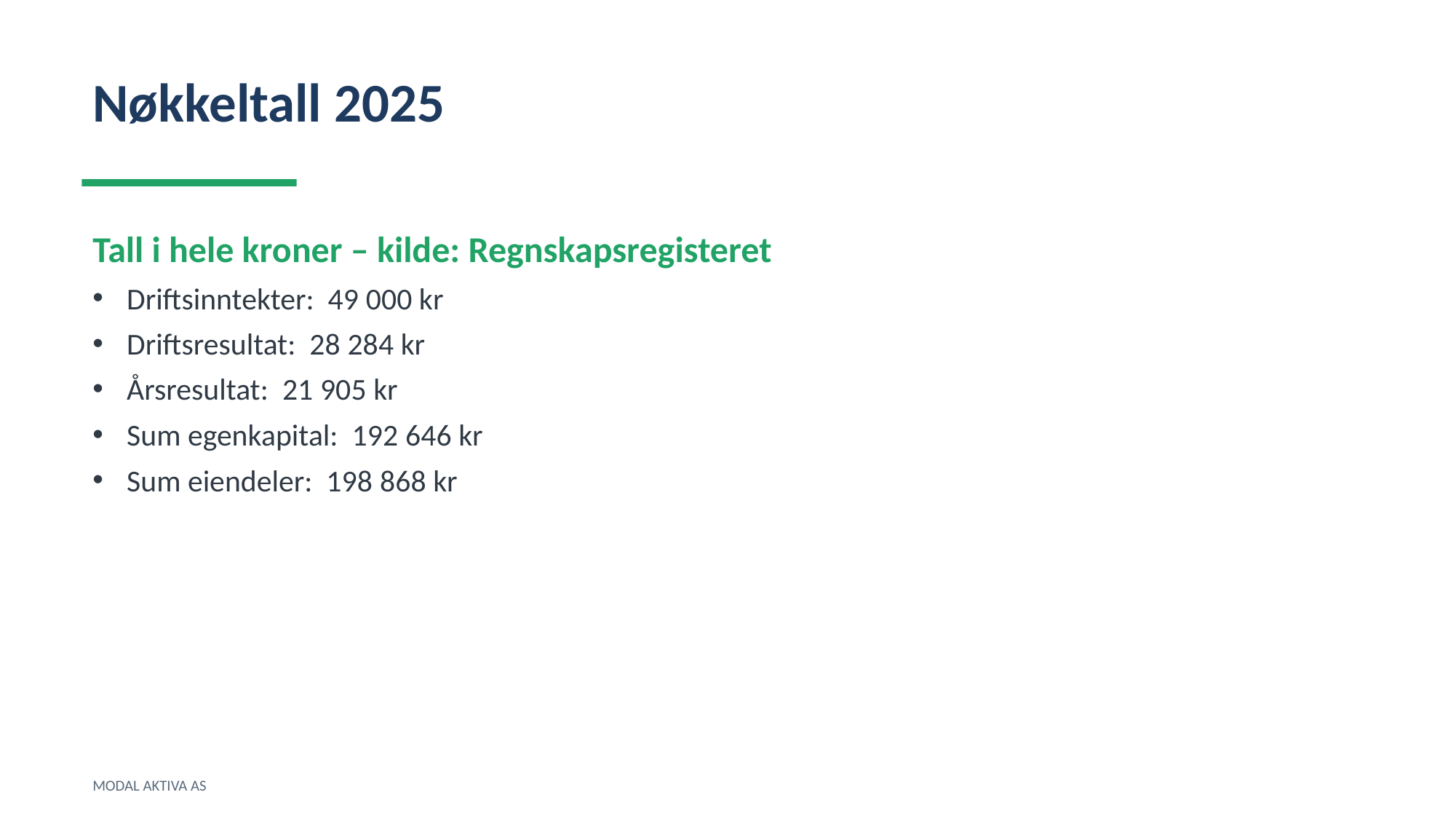

Nøkkeltall 2025

Tall i hele kroner – kilde: Regnskapsregisteret
Driftsinntekter:  49 000 kr
Driftsresultat:  28 284 kr
Årsresultat:  21 905 kr
Sum egenkapital:  192 646 kr
Sum eiendeler:  198 868 kr
MODAL AKTIVA AS